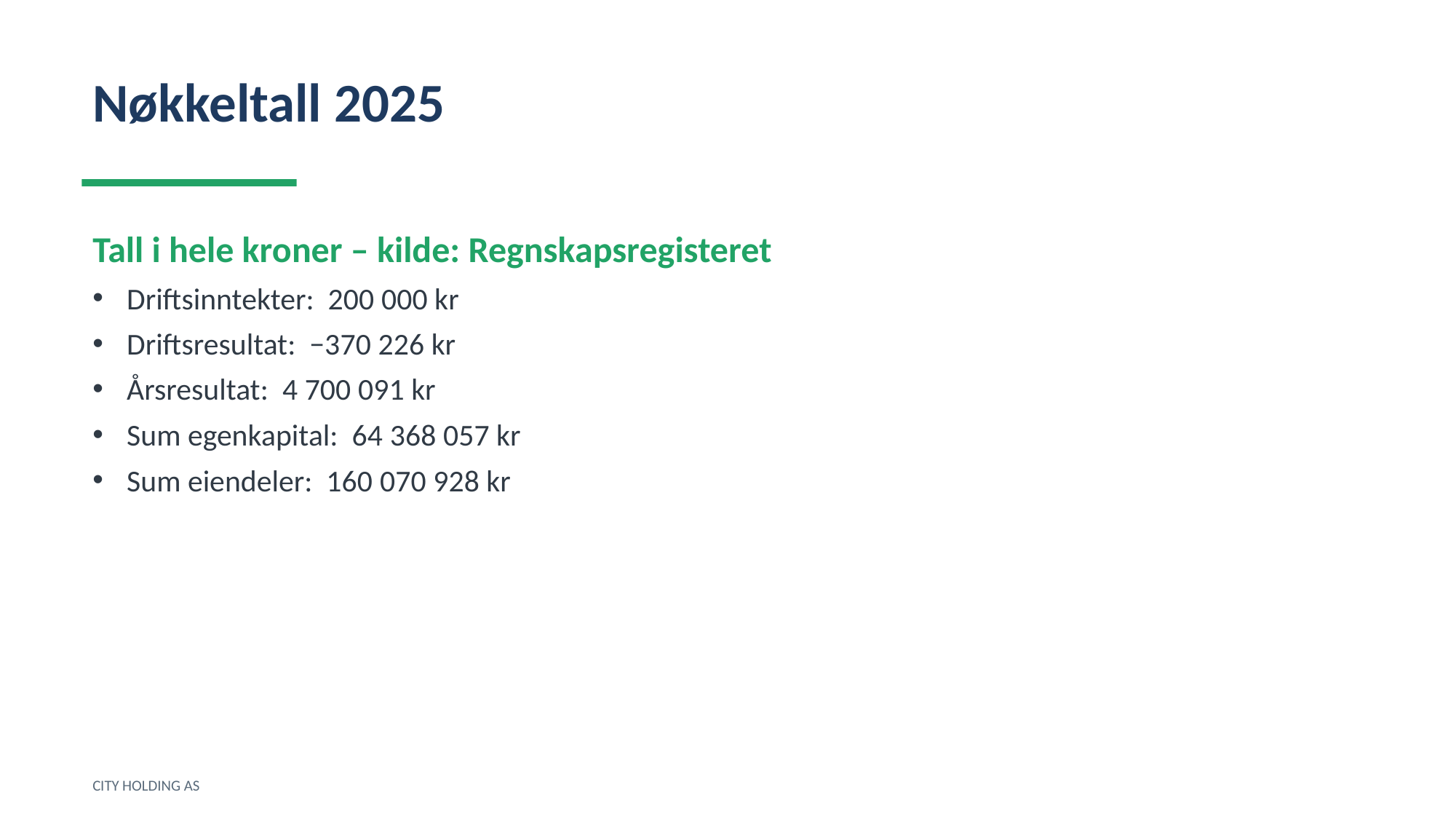

Nøkkeltall 2025

Tall i hele kroner – kilde: Regnskapsregisteret
Driftsinntekter:  200 000 kr
Driftsresultat:  −370 226 kr
Årsresultat:  4 700 091 kr
Sum egenkapital:  64 368 057 kr
Sum eiendeler:  160 070 928 kr
CITY HOLDING AS